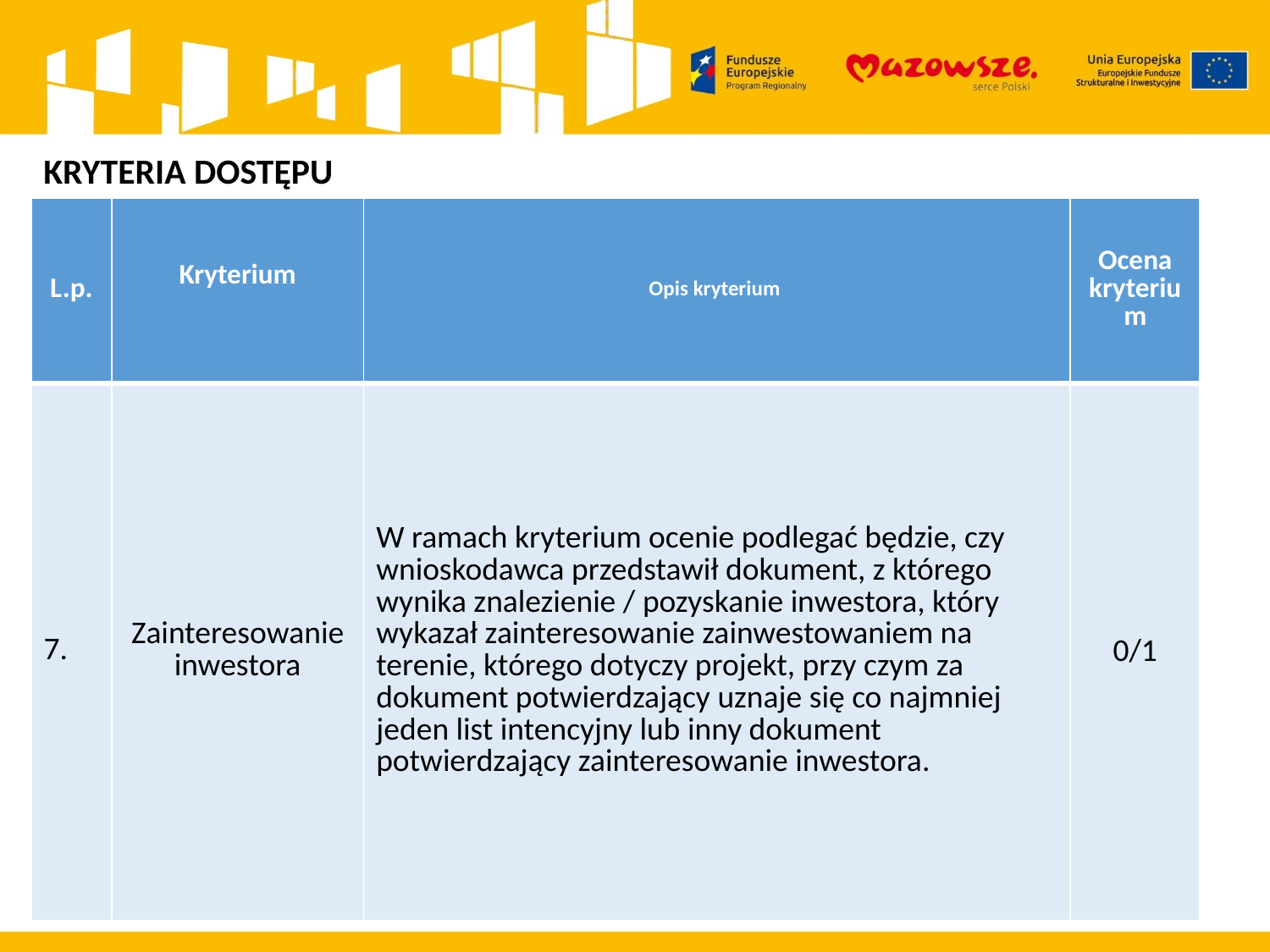

KRYTERIA DOSTĘPU
| L.p. | Kryterium | Opis kryterium | Ocena kryterium |
| --- | --- | --- | --- |
| 7. | Zainteresowanie inwestora | W ramach kryterium ocenie podlegać będzie, czy wnioskodawca przedstawił dokument, z którego wynika znalezienie / pozyskanie inwestora, który wykazał zainteresowanie zainwestowaniem na terenie, którego dotyczy projekt, przy czym za dokument potwierdzający uznaje się co najmniej jeden list intencyjny lub inny dokument potwierdzający zainteresowanie inwestora. | 0/1 |